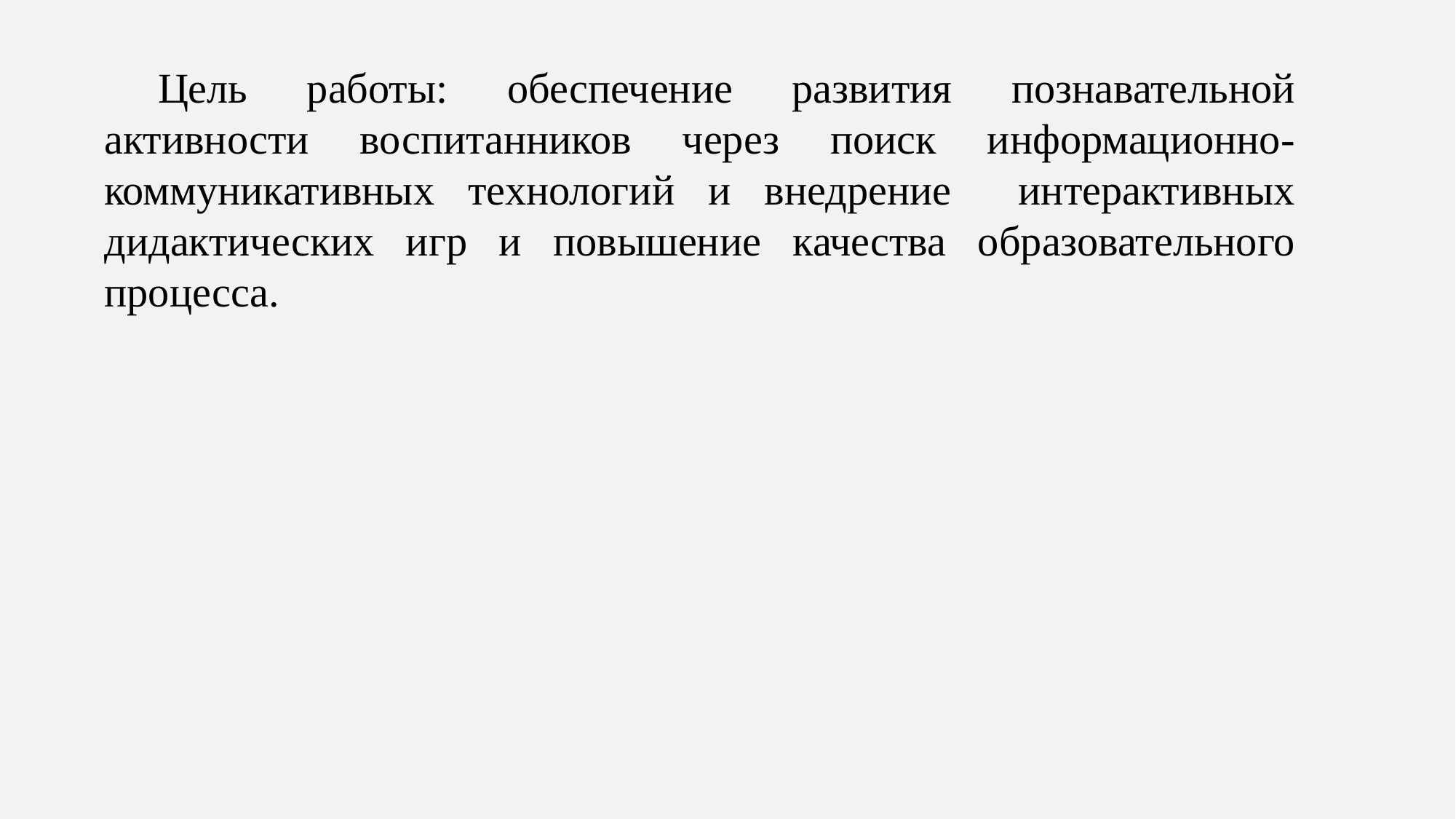

Цель работы: обеспечение развития познавательной активности воспитанников через поиск информационно-коммуникативных технологий и внедрение  интерактивных дидактических игр и повышение качества образовательного процесса.